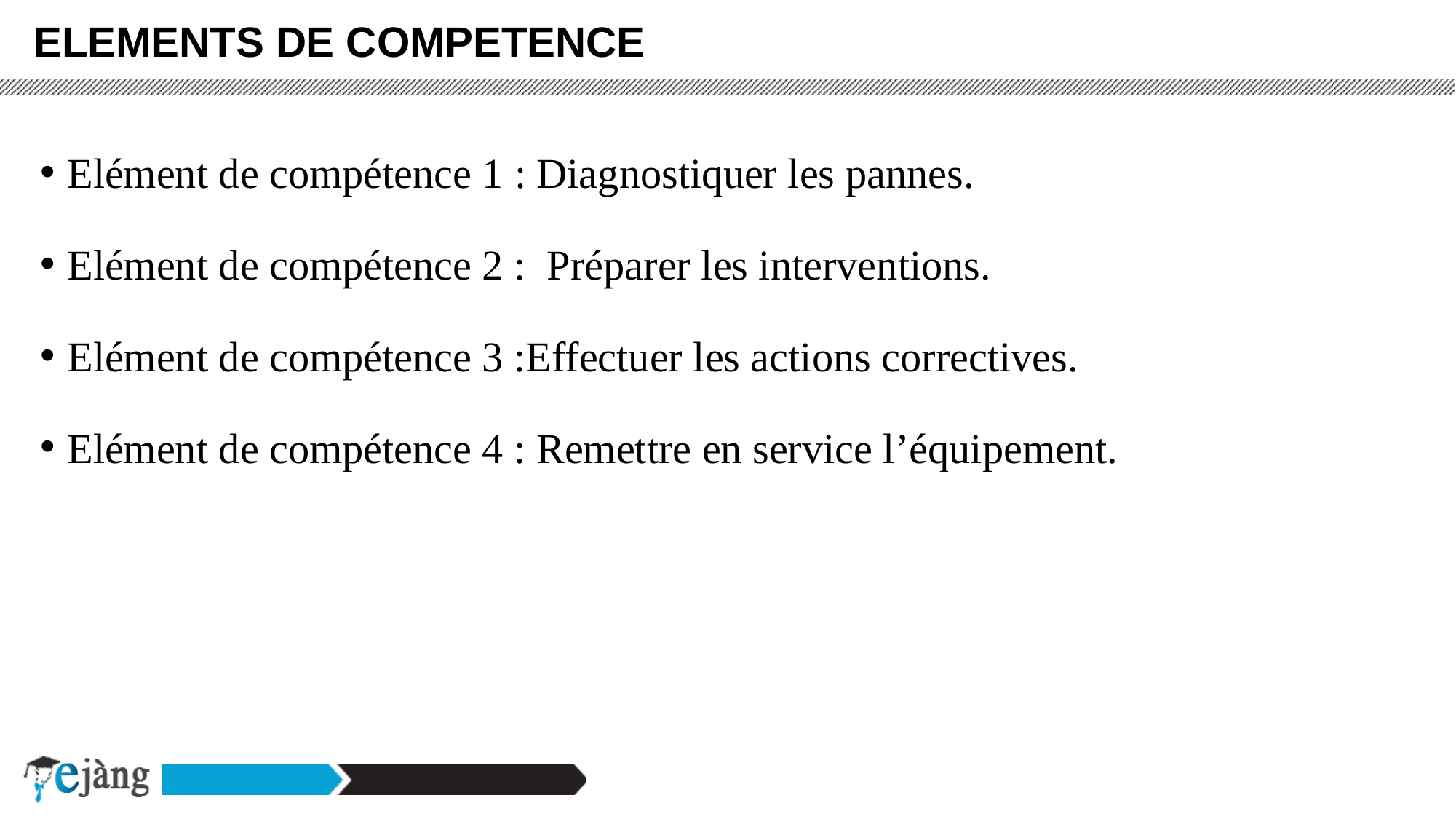

ELEMENTS DE COMPETENCE
Elément de compétence 1 : Diagnostiquer les pannes.
Elément de compétence 2 :  Préparer les interventions.
Elément de compétence 3 :Effectuer les actions correctives.
Elément de compétence 4 : Remettre en service l’équipement.